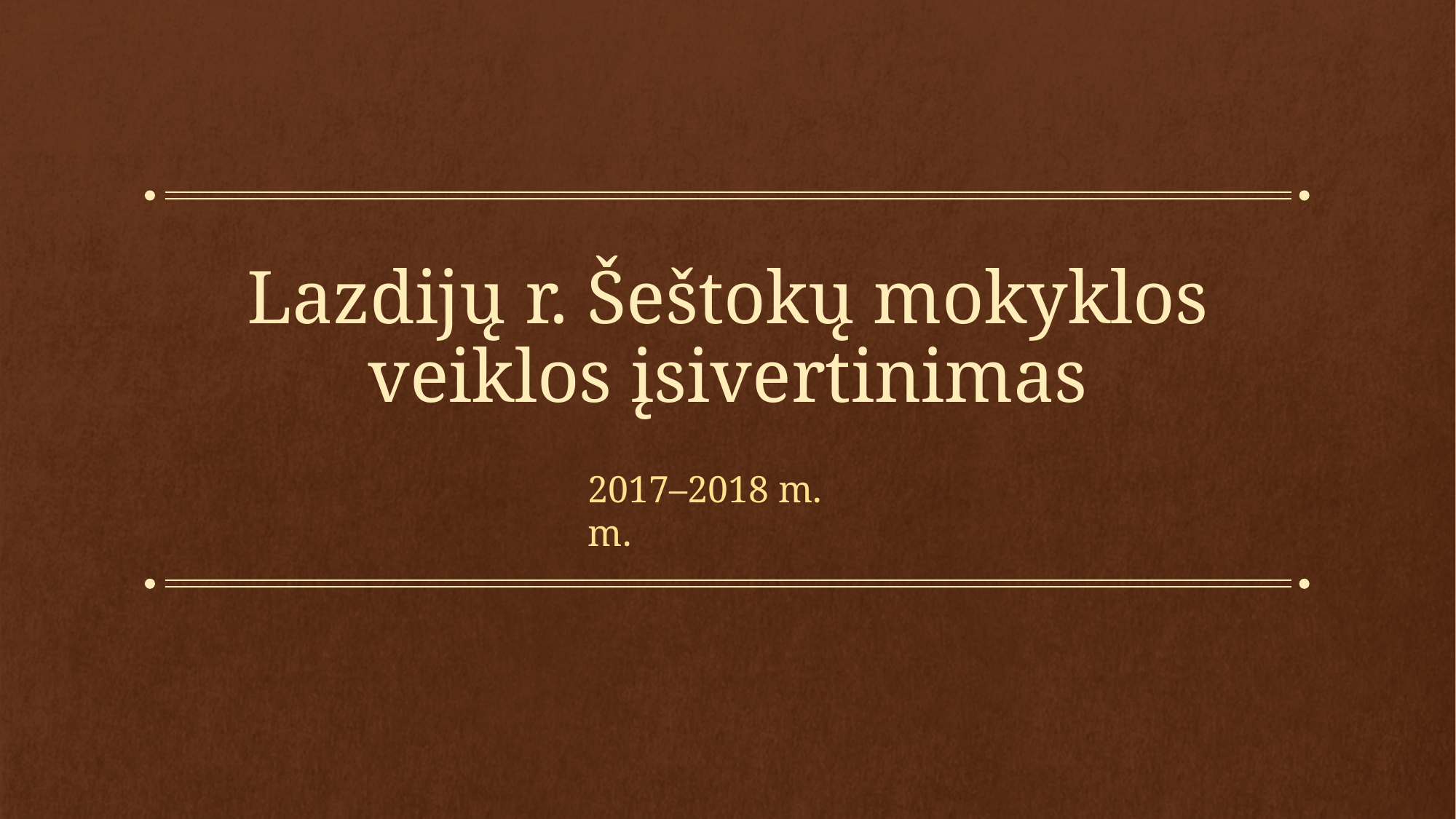

# Lazdijų r. Šeštokų mokyklos veiklos įsivertinimas
2017–2018 m. m.